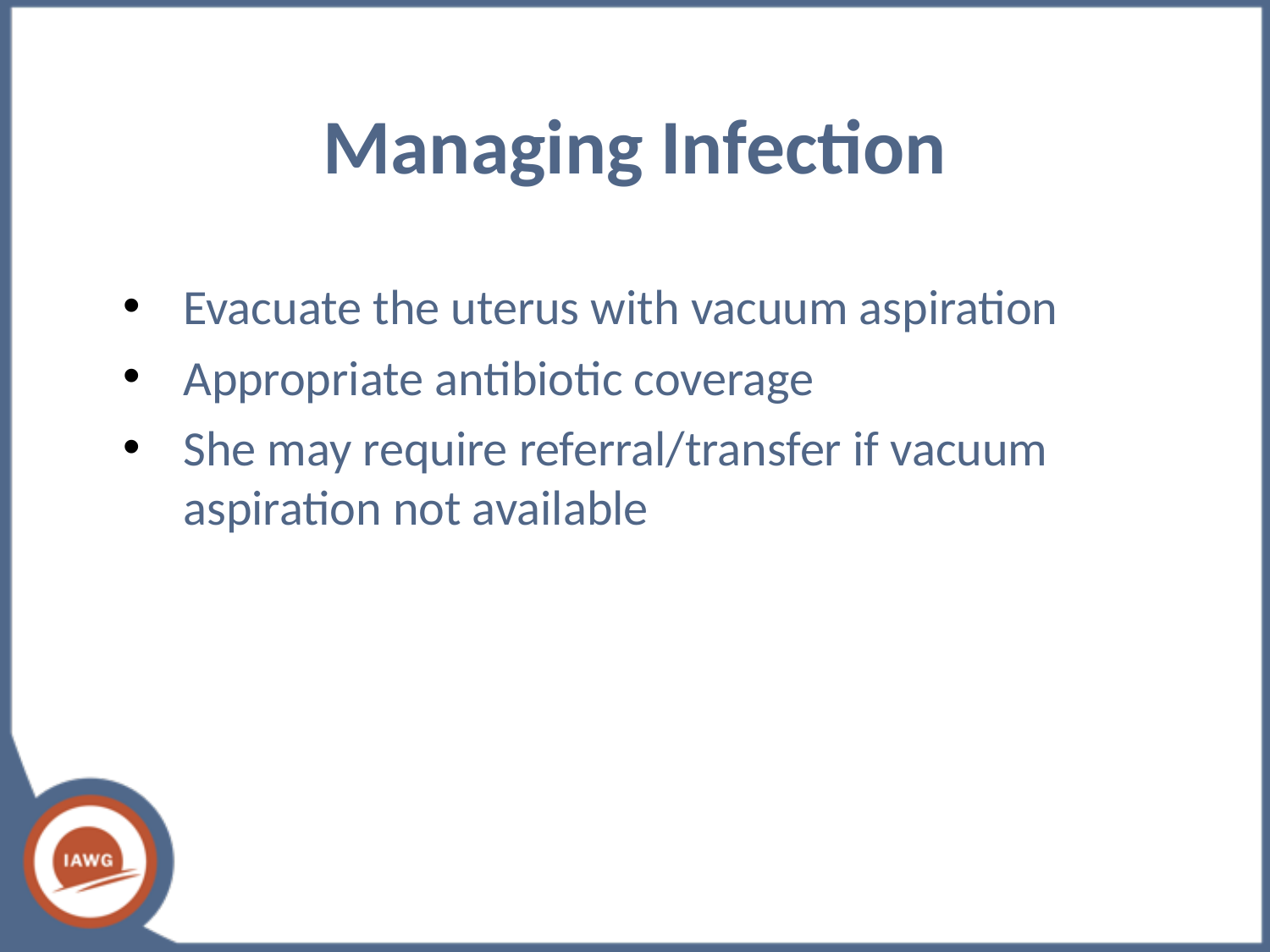

# Managing Infection
Evacuate the uterus with vacuum aspiration
Appropriate antibiotic coverage
She may require referral/transfer if vacuum aspiration not available